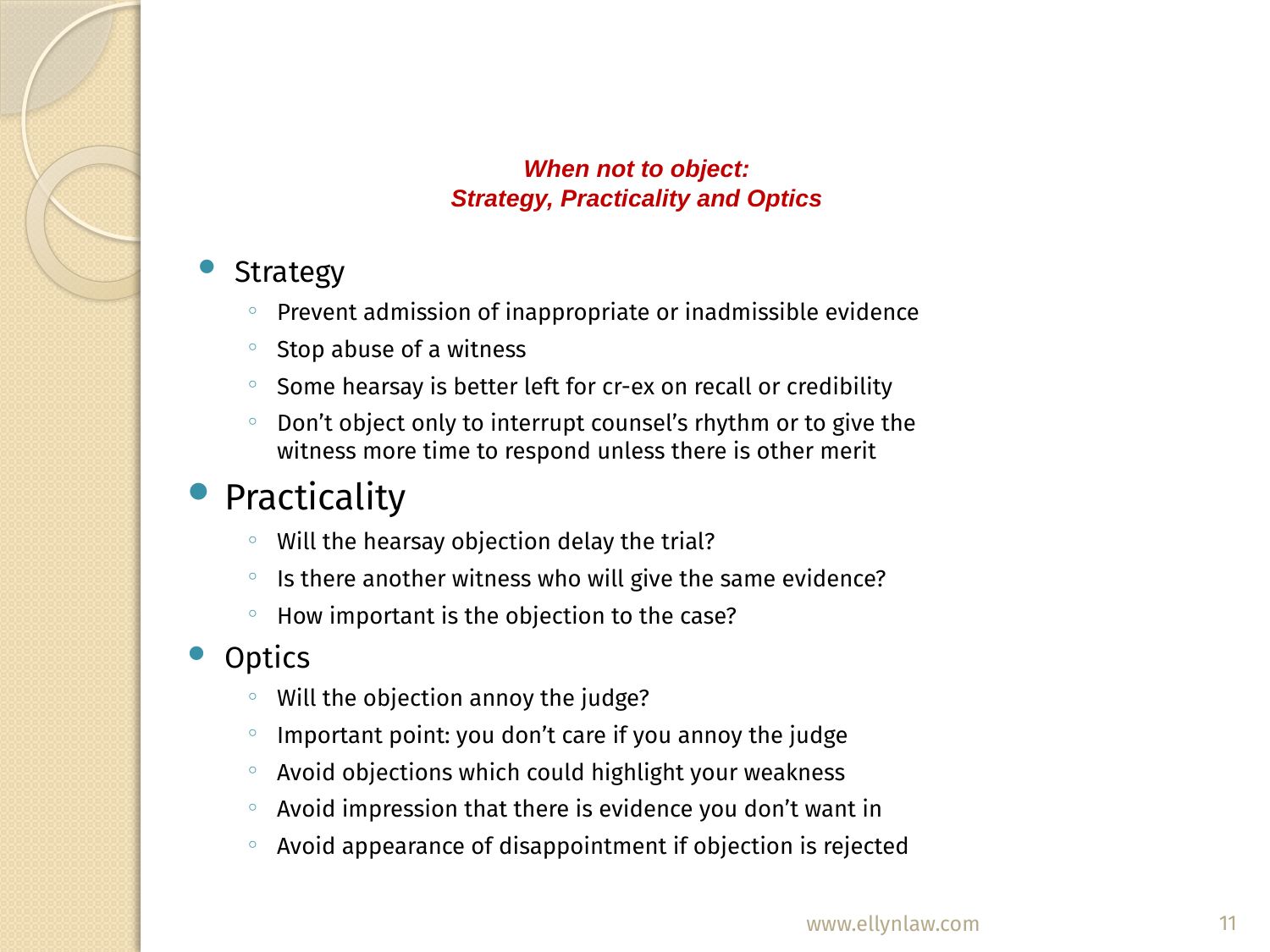

# When not to object: Strategy, Practicality and Optics
Strategy
Prevent admission of inappropriate or inadmissible evidence
Stop abuse of a witness
Some hearsay is better left for cr-ex on recall or credibility
Don’t object only to interrupt counsel’s rhythm or to give the witness more time to respond unless there is other merit
Practicality
Will the hearsay objection delay the trial?
Is there another witness who will give the same evidence?
How important is the objection to the case?
Optics
Will the objection annoy the judge?
Important point: you don’t care if you annoy the judge
Avoid objections which could highlight your weakness
Avoid impression that there is evidence you don’t want in
Avoid appearance of disappointment if objection is rejected

www.ellynlaw.com
11